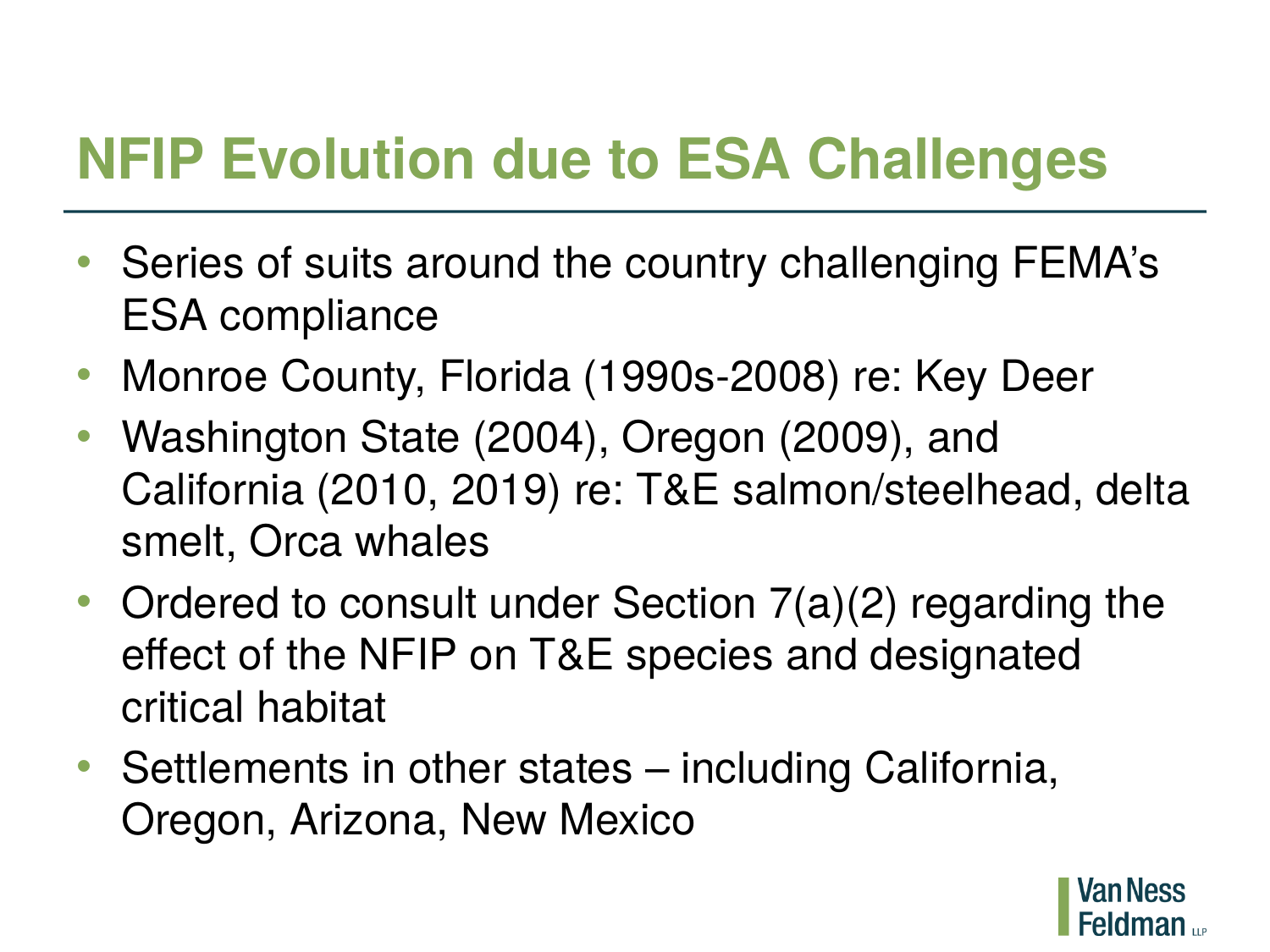

# NFIP Evolution due to ESA Challenges
Series of suits around the country challenging FEMA’s ESA compliance
Monroe County, Florida (1990s-2008) re: Key Deer
Washington State (2004), Oregon (2009), and California (2010, 2019) re: T&E salmon/steelhead, delta smelt, Orca whales
Ordered to consult under Section 7(a)(2) regarding the effect of the NFIP on T&E species and designated critical habitat
Settlements in other states – including California, Oregon, Arizona, New Mexico